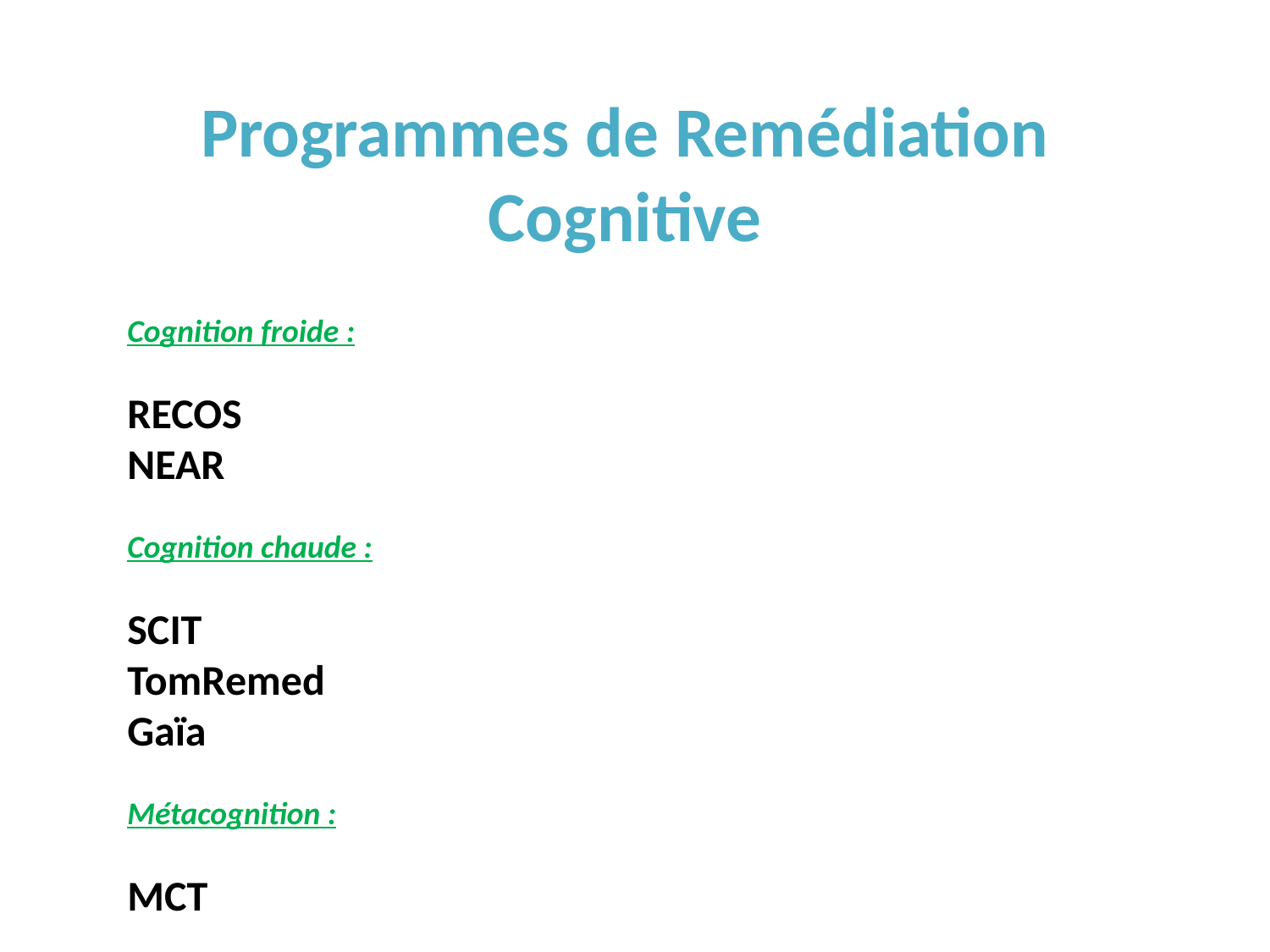

# Programmes de Remédiation Cognitive
Cognition froide :

RECOS
NEAR

Cognition chaude :

SCIT
TomRemed
Gaïa

Métacognition :

MCT